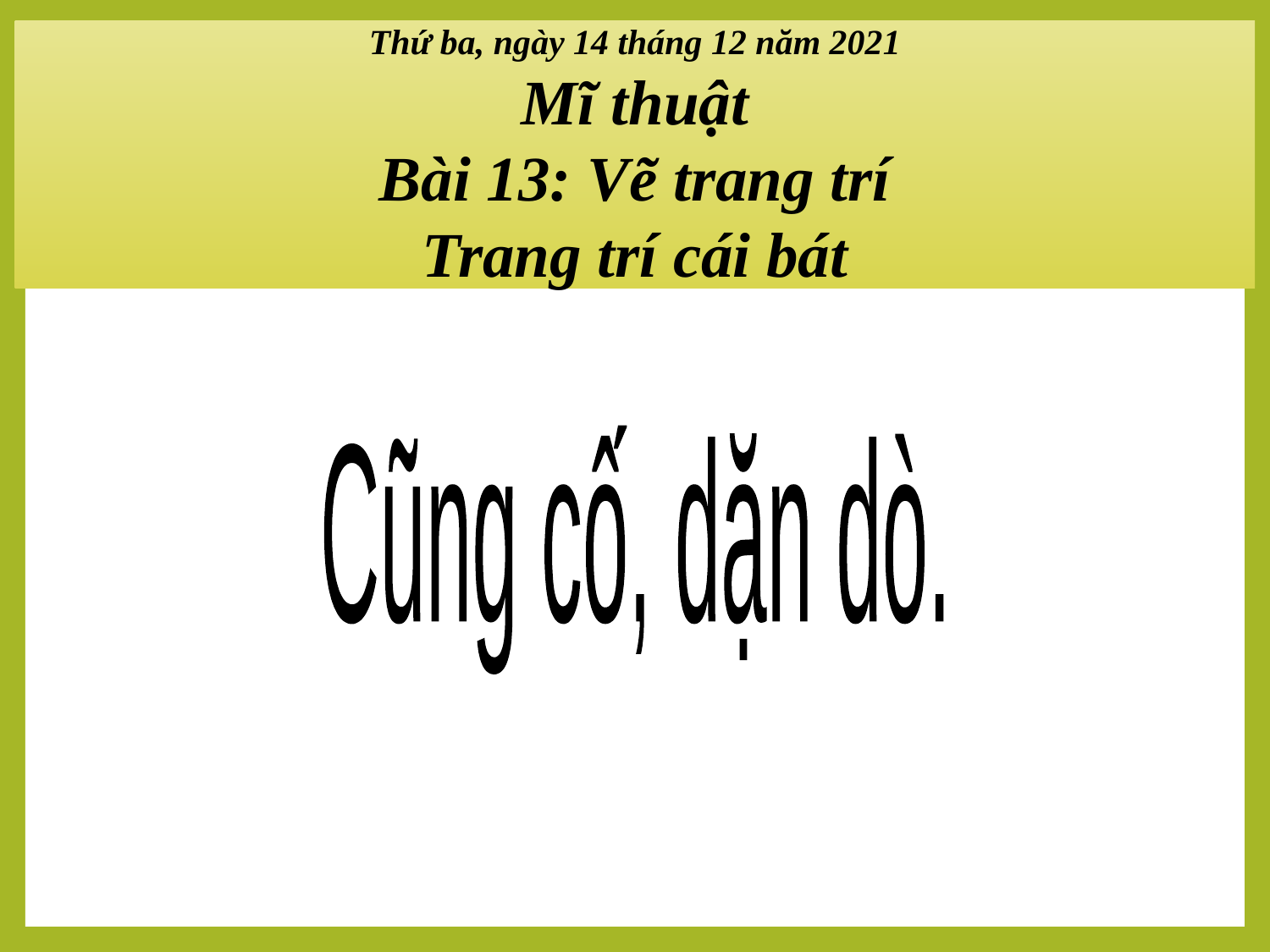

Thứ ba, ngày 14 tháng 12 năm 2021
Mĩ thuật
Bài 13: Vẽ trang trí
Trang trí cái bát
Cũng cố, dặn dò.